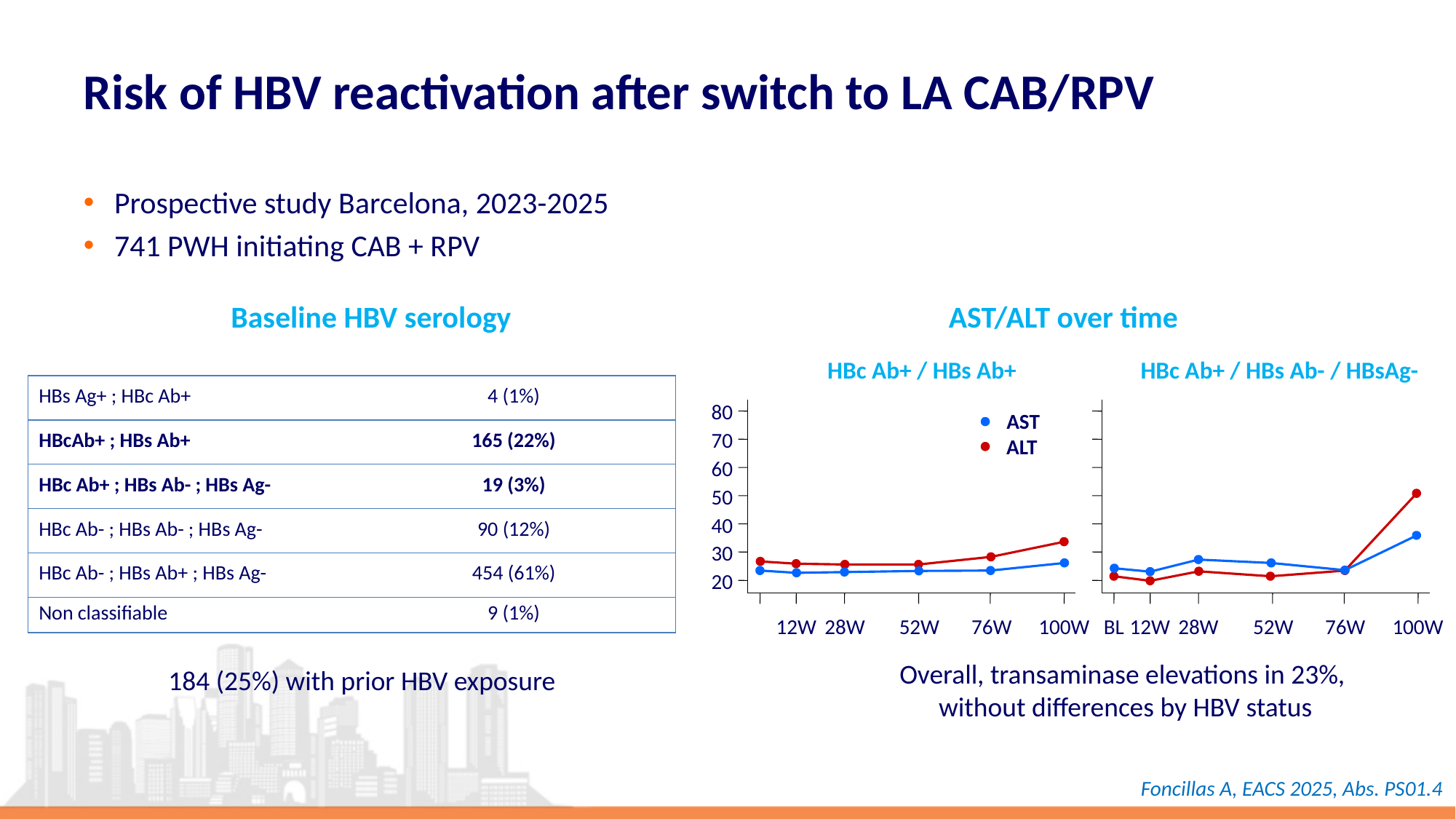

# Risk of HBV reactivation after switch to LA CAB/RPV
Prospective study Barcelona, 2023-2025
741 PWH initiating CAB + RPV
Baseline HBV serology
AST/ALT over time
HBc Ab+ / HBs Ab+
HBc Ab+ / HBs Ab- / HBsAg-
| HBs Ag+ ; HBc Ab+ | 4 (1%) |
| --- | --- |
| HBcAb+ ; HBs Ab+ | 165 (22%) |
| HBc Ab+ ; HBs Ab- ; HBs Ag- | 19 (3%) |
| HBc Ab- ; HBs Ab- ; HBs Ag- | 90 (12%) |
| HBc Ab- ; HBs Ab+ ; HBs Ag- | 454 (61%) |
| Non classifiable | 9 (1%) |
80

AST

70
ALT

60
50
40
30
20
12W
28W
52W
76W
100W
BL
12W
28W
52W
76W
100W
Overall, transaminase elevations in 23%,
without differences by HBV status
184 (25%) with prior HBV exposure
Foncillas A, EACS 2025, Abs. PS01.4